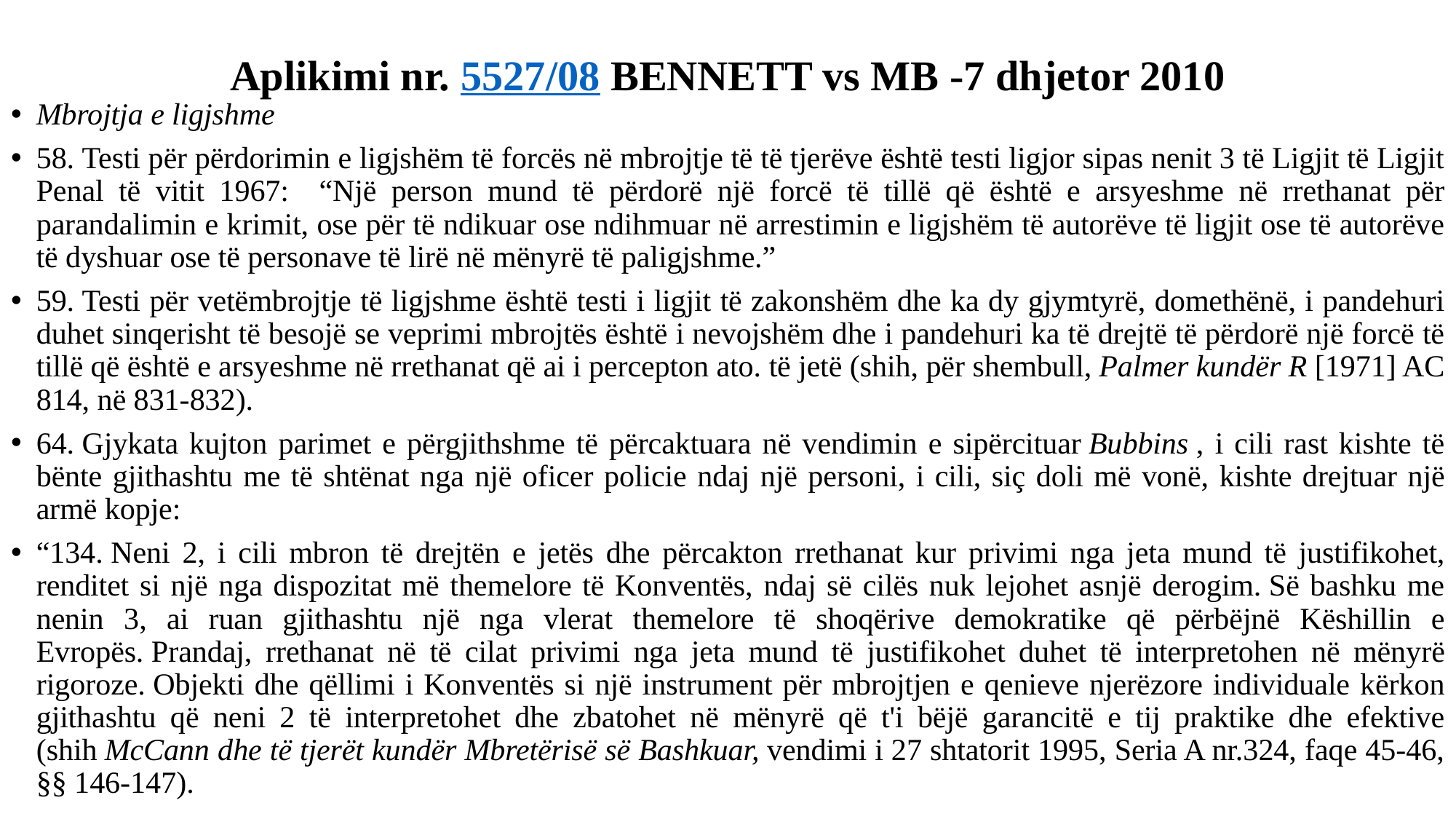

# Aplikimi nr. 5527/08 BENNETT vs MB -7 dhjetor 2010
Mbrojtja e ligjshme
58. Testi për përdorimin e ligjshëm të forcës në mbrojtje të të tjerëve është testi ligjor sipas nenit 3 të Ligjit të Ligjit Penal të vitit 1967:   “Një person mund të përdorë një forcë të tillë që është e arsyeshme në rrethanat për parandalimin e krimit, ose për të ndikuar ose ndihmuar në arrestimin e ligjshëm të autorëve të ligjit ose të autorëve të dyshuar ose të personave të lirë në mënyrë të paligjshme.”
59. Testi për vetëmbrojtje të ligjshme është testi i ligjit të zakonshëm dhe ka dy gjymtyrë, domethënë, i pandehuri duhet sinqerisht të besojë se veprimi mbrojtës është i nevojshëm dhe i pandehuri ka të drejtë të përdorë një forcë të tillë që është e arsyeshme në rrethanat që ai i percepton ato. të jetë (shih, për shembull, Palmer kundër R [1971] AC 814, në 831-832).
64. Gjykata kujton parimet e përgjithshme të përcaktuara në vendimin e sipërcituar Bubbins , i cili rast kishte të bënte gjithashtu me të shtënat nga një oficer policie ndaj një personi, i cili, siç doli më vonë, kishte drejtuar një armë kopje:
“134. Neni 2, i cili mbron të drejtën e jetës dhe përcakton rrethanat kur privimi nga jeta mund të justifikohet, renditet si një nga dispozitat më themelore të Konventës, ndaj së cilës nuk lejohet asnjë derogim. Së bashku me nenin 3, ai ruan gjithashtu një nga vlerat themelore të shoqërive demokratike që përbëjnë Këshillin e Evropës. Prandaj, rrethanat në të cilat privimi nga jeta mund të justifikohet duhet të interpretohen në mënyrë rigoroze. Objekti dhe qëllimi i Konventës si një instrument për mbrojtjen e qenieve njerëzore individuale kërkon gjithashtu që neni 2 të interpretohet dhe zbatohet në mënyrë që t'i bëjë garancitë e tij praktike dhe efektive (shih McCann dhe të tjerët kundër Mbretërisë së Bashkuar, vendimi i 27 shtatorit 1995, Seria A nr.324, faqe 45-46, §§ 146-147).